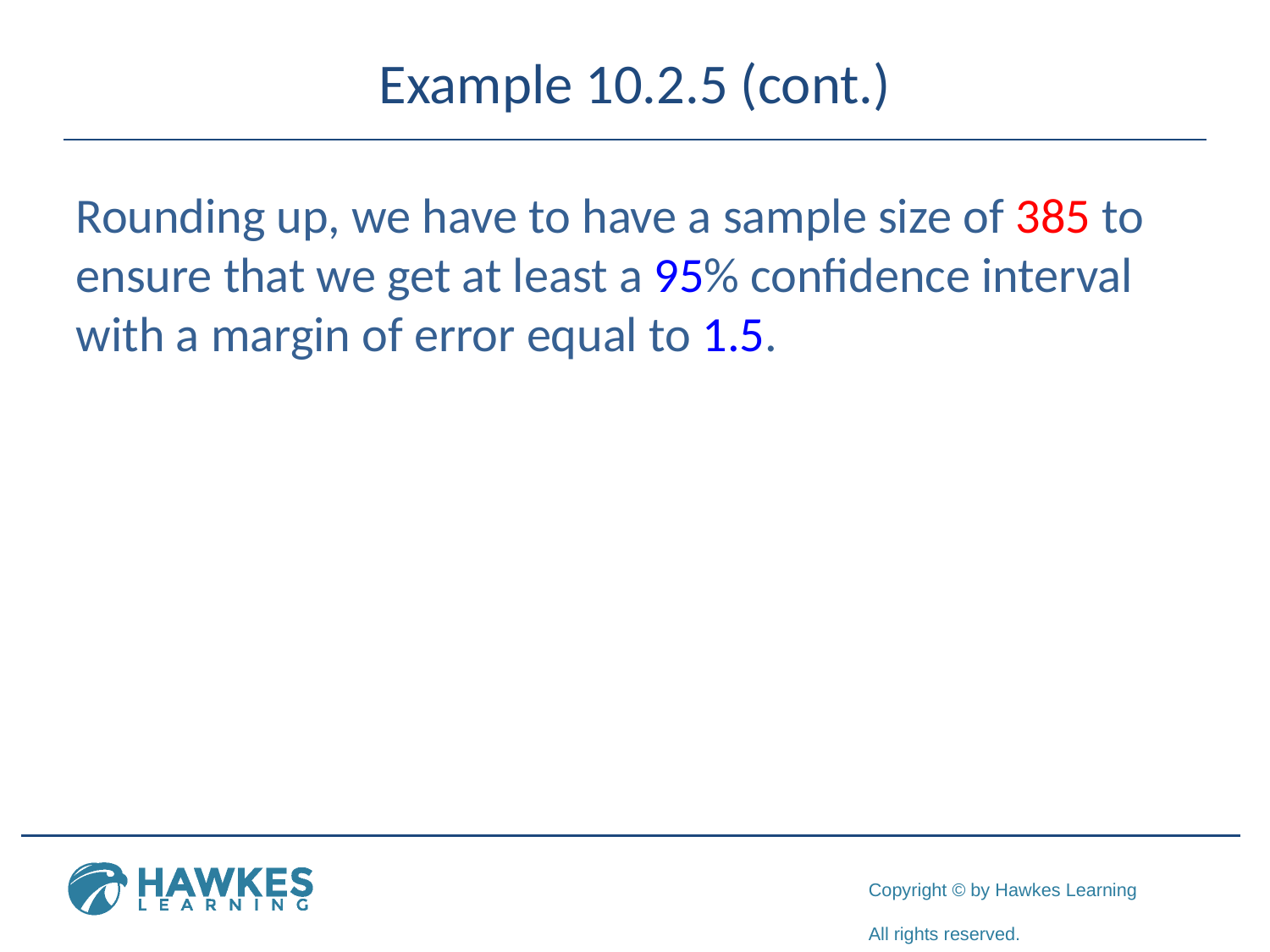

# Example 10.2.5 (cont.)
Rounding up, we have to have a sample size of 385 to ensure that we get at least a 95% confidence interval with a margin of error equal to 1.5.